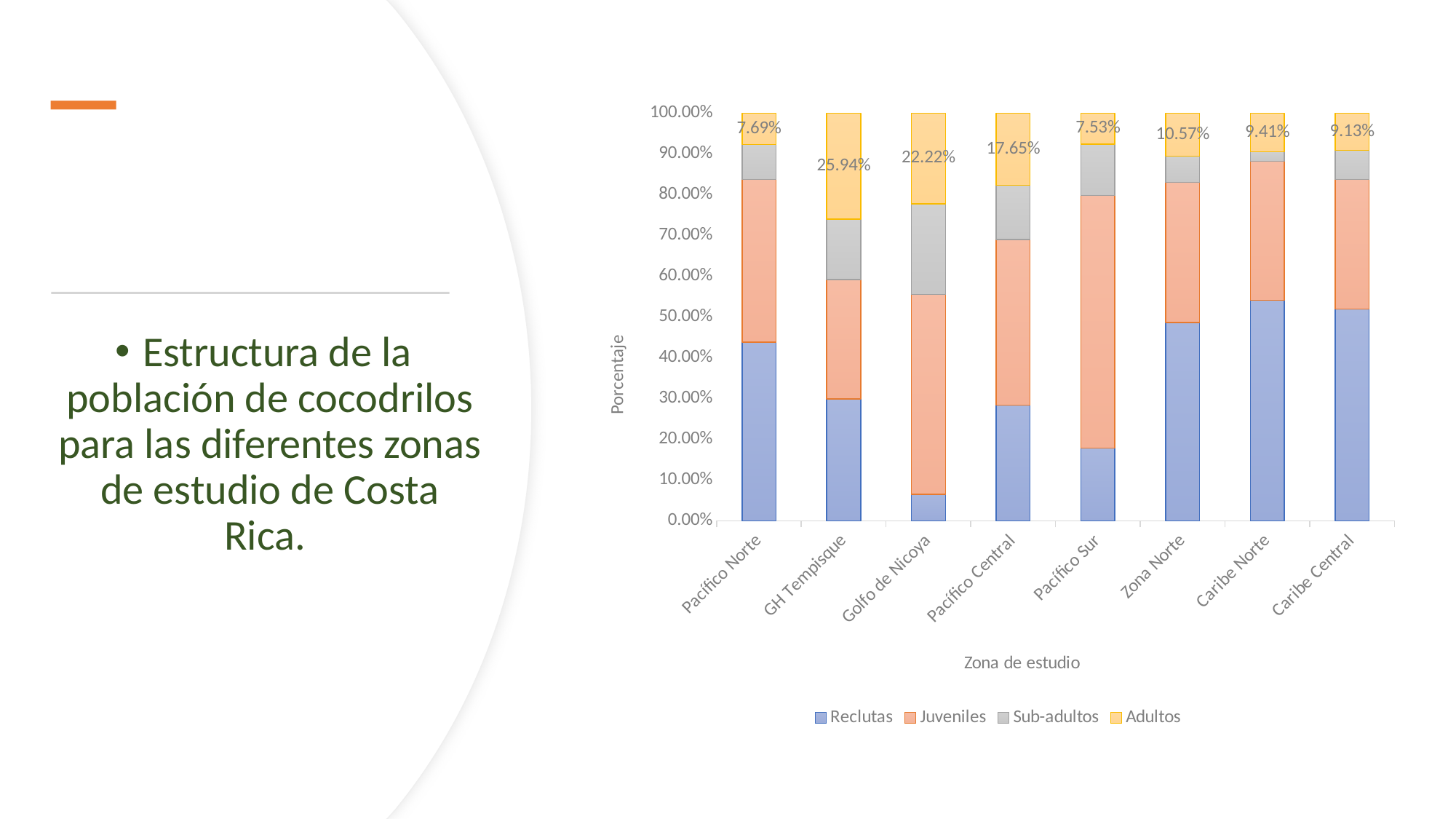

### Chart

| Category | Reclutas | Juveniles | Sub-adultos | Adultos |
|---|---|---|---|---|
| Pacífico Norte | 0.43874643874643876 | 0.39886039886039887 | 0.08547008547008547 | 0.07692307692307693 |
| GH Tempisque | 0.29918938835666914 | 0.29255711127487105 | 0.14885777450257923 | 0.2593957258658806 |
| Golfo de Nicoya | 0.06481481481481481 | 0.49074074074074076 | 0.2222222222222222 | 0.2222222222222222 |
| Pacífico Central | 0.28426837719480447 | 0.4061040577580701 | 0.13314369387970476 | 0.17648387116742054 |
| Pacífico Sur | 0.1780821917808219 | 0.6198630136986302 | 0.1267123287671233 | 0.07534246575342465 |
| Zona Norte | 0.4867924528301887 | 0.3433962264150943 | 0.06415094339622641 | 0.10566037735849057 |
| Caribe Norte | 0.5411764705882353 | 0.3411764705882353 | 0.023529411764705882 | 0.09411764705882353 |
| Caribe Central | 0.5198412698412699 | 0.31746031746031744 | 0.07142857142857142 | 0.09126984126984126 |
Estructura de la población de cocodrilos para las diferentes zonas de estudio de Costa Rica.